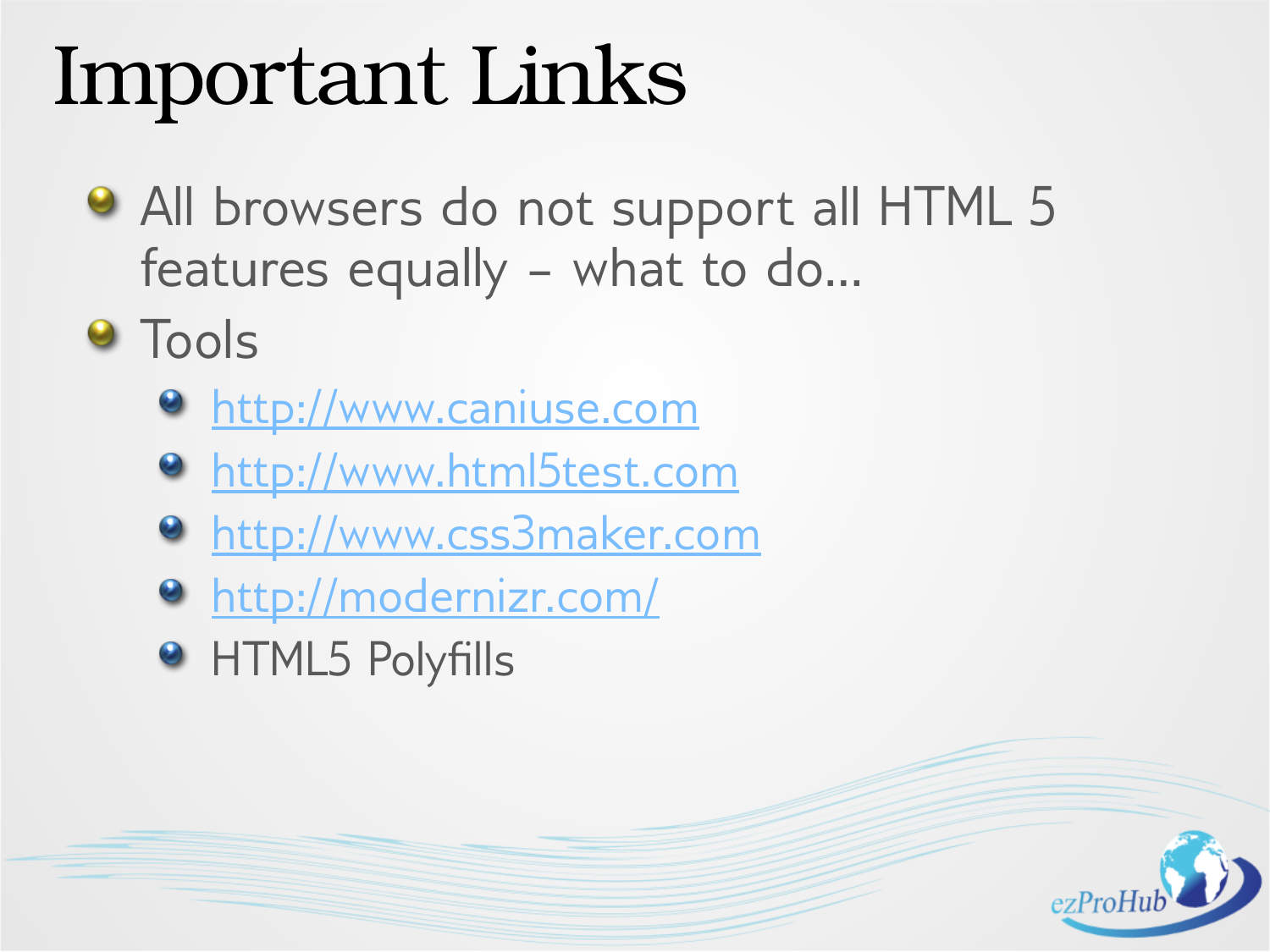

# Important Links
All browsers do not support all HTML 5 features equally – what to do…
Tools
http://www.caniuse.com
http://www.html5test.com
http://www.css3maker.com
http://modernizr.com/
HTML5 Polyfills